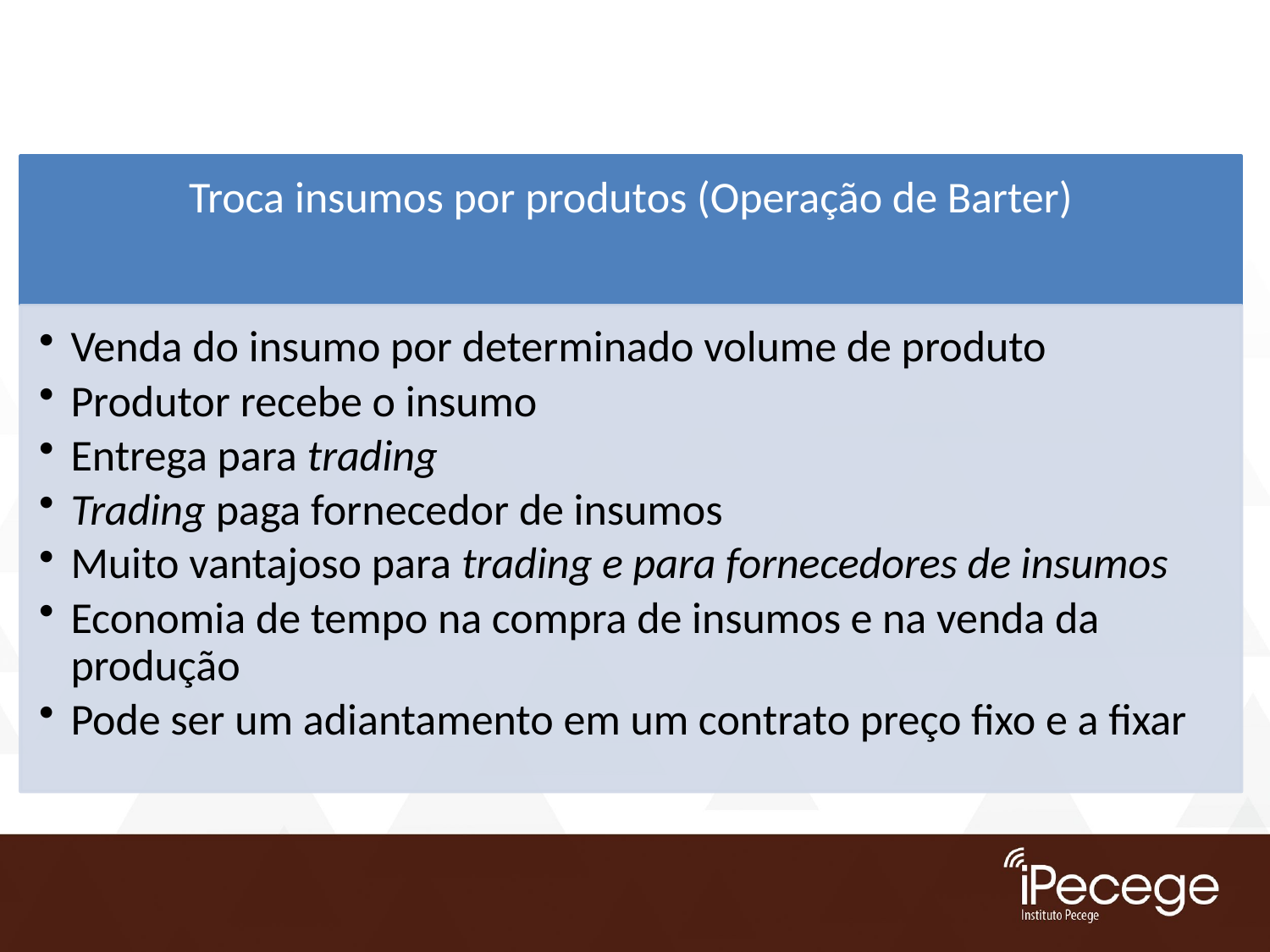

Troca insumos por produtos (Operação de Barter)

Venda do insumo por determinado volume de produto
Produtor recebe o insumo
Entrega para trading
Trading paga fornecedor de insumos
Muito vantajoso para trading e para fornecedores de insumos
Economia de tempo na compra de insumos e na venda da produção
Pode ser um adiantamento em um contrato preço fixo e a fixar